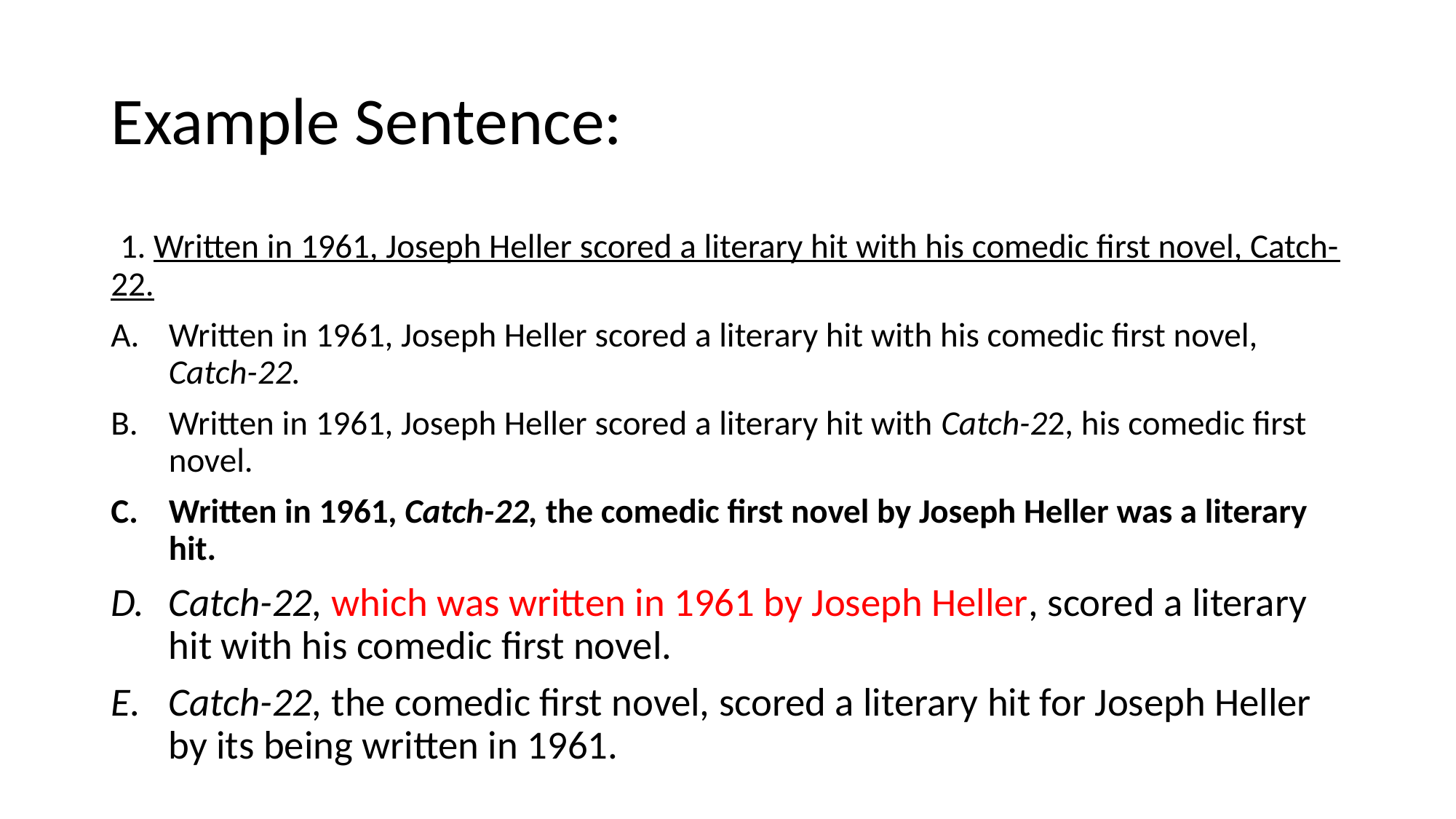

# Example Sentence:
 1. Written in 1961, Joseph Heller scored a literary hit with his comedic first novel, Catch-22.
Written in 1961, Joseph Heller scored a literary hit with his comedic first novel, Catch-22.
Written in 1961, Joseph Heller scored a literary hit with Catch-22, his comedic first novel.
Written in 1961, Catch-22, the comedic first novel by Joseph Heller was a literary hit.
Catch-22, which was written in 1961 by Joseph Heller, scored a literary hit with his comedic first novel.
Catch-22, the comedic first novel, scored a literary hit for Joseph Heller by its being written in 1961.